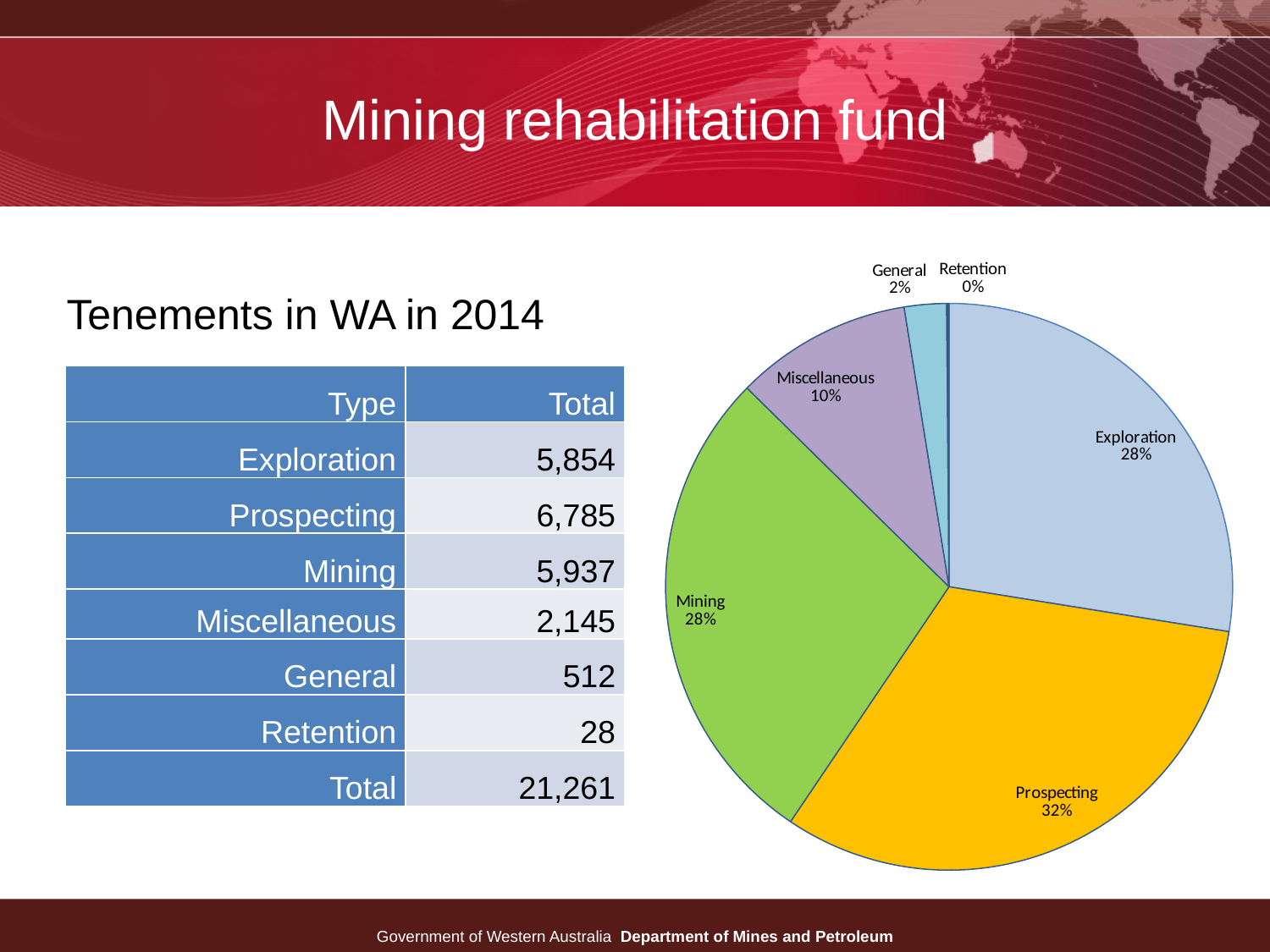

# Mining rehabilitation fund

### Chart

| Category |  |
|---|---|
| Exploration | 5854.0 |
| Prospecting | 6785.0 |
| Mining | 5937.0 |
| Miscellaneous | 2145.0 |
| General | 512.0 |
| Reception | 28.0 |
Tenements in WA in 2014
| Type | Total |
| --- | --- |
| Exploration | 5,854 |
| Prospecting | 6,785 |
| Mining | 5,937 |
| Miscellaneous | 2,145 |
| General | 512 |
| Retention | 28 |
| Total | 21,261 |